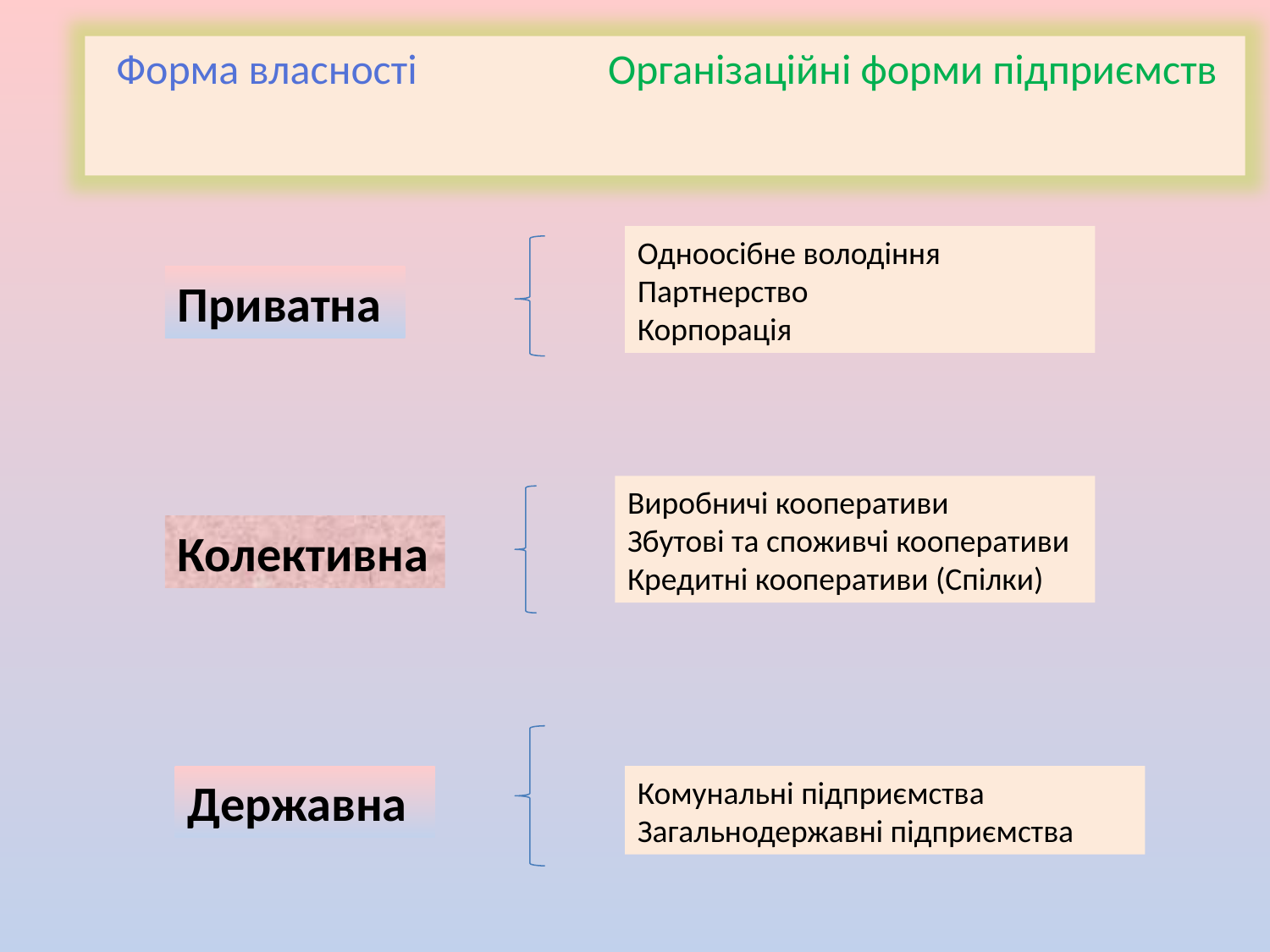

Форма власності                    Організаційні форми підприємств

Одноосібне володіння
Партнерство
Корпорація

Приватна
Виробничі кооперативи
Збутові та споживчі кооперативи
Кредитні кооперативи (Спілки)

Колективна

Державна
Комунальні підприємства
Загальнодержавні підприємства